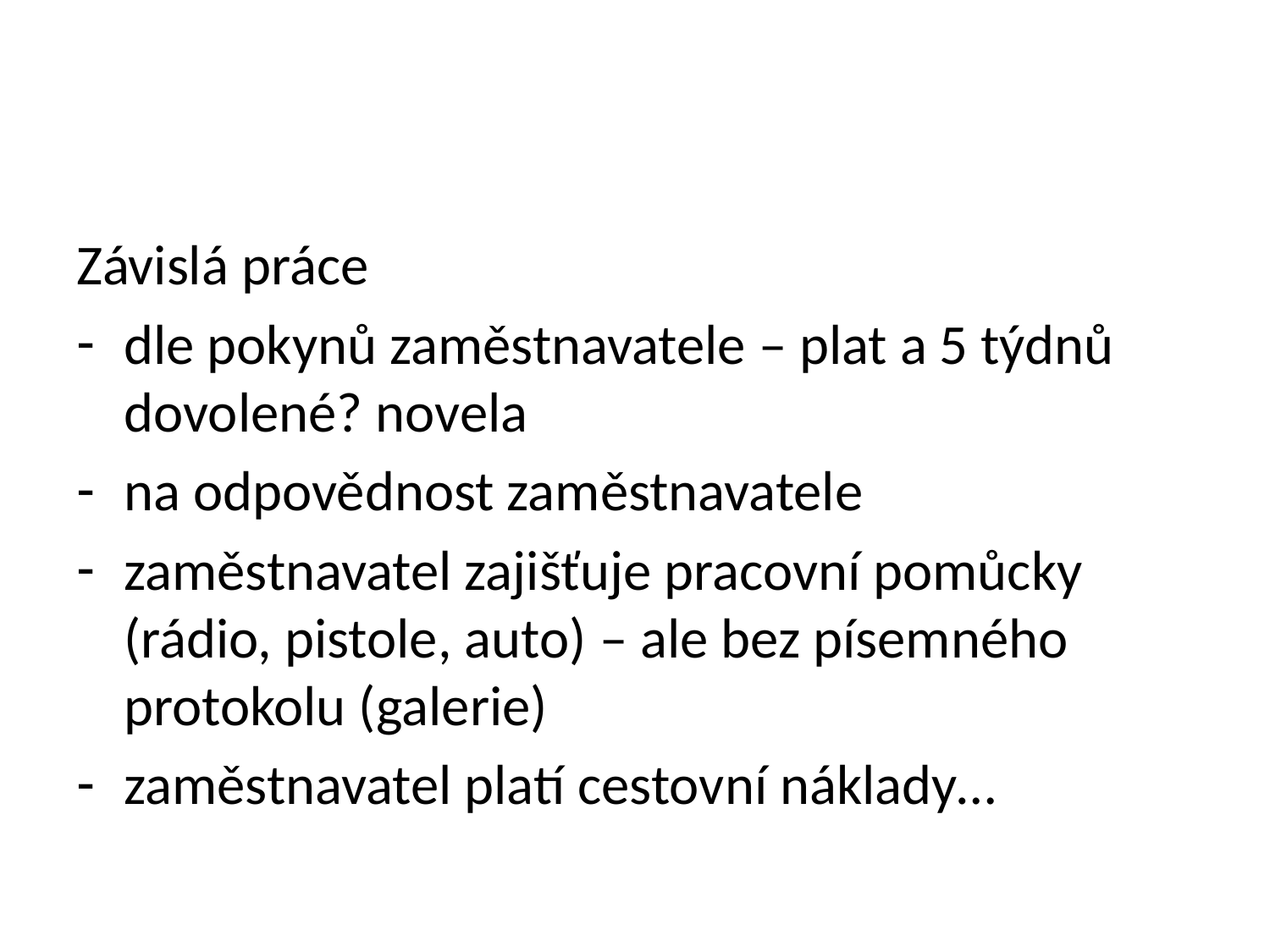

#
Závislá práce
dle pokynů zaměstnavatele – plat a 5 týdnů dovolené? novela
na odpovědnost zaměstnavatele
zaměstnavatel zajišťuje pracovní pomůcky (rádio, pistole, auto) – ale bez písemného protokolu (galerie)
zaměstnavatel platí cestovní náklady…